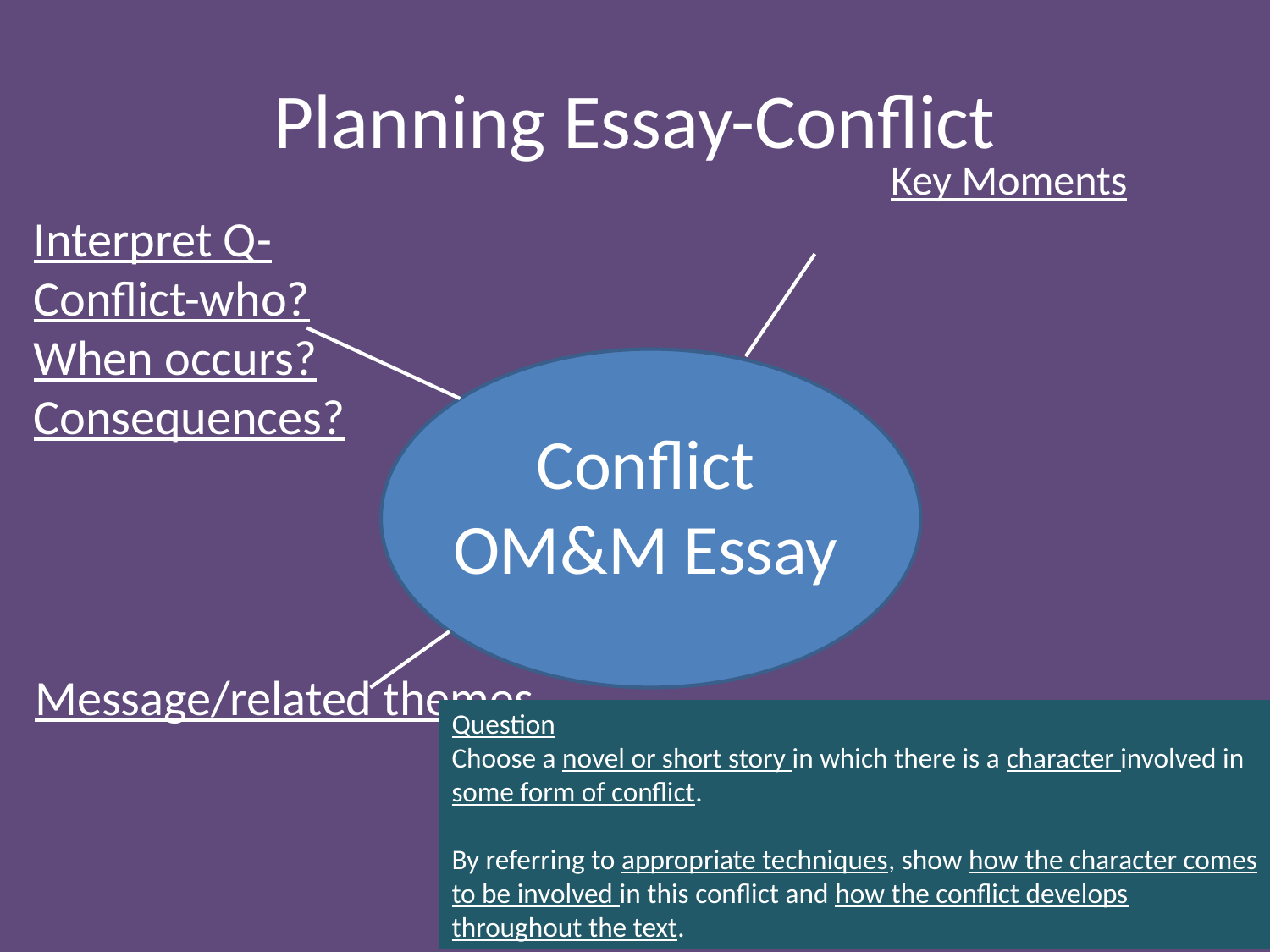

# Planning Essay-Conflict
Key Moments

Interpret Q-Conflict-who? When occurs?
Consequences?

Conflict OM&M Essay
Message/related themes
Question
Choose a novel or short story in which there is a character involved in some form of conflict.

By referring to appropriate techniques, show how the character comes to be involved in this conflict and how the conflict develops throughout the text.